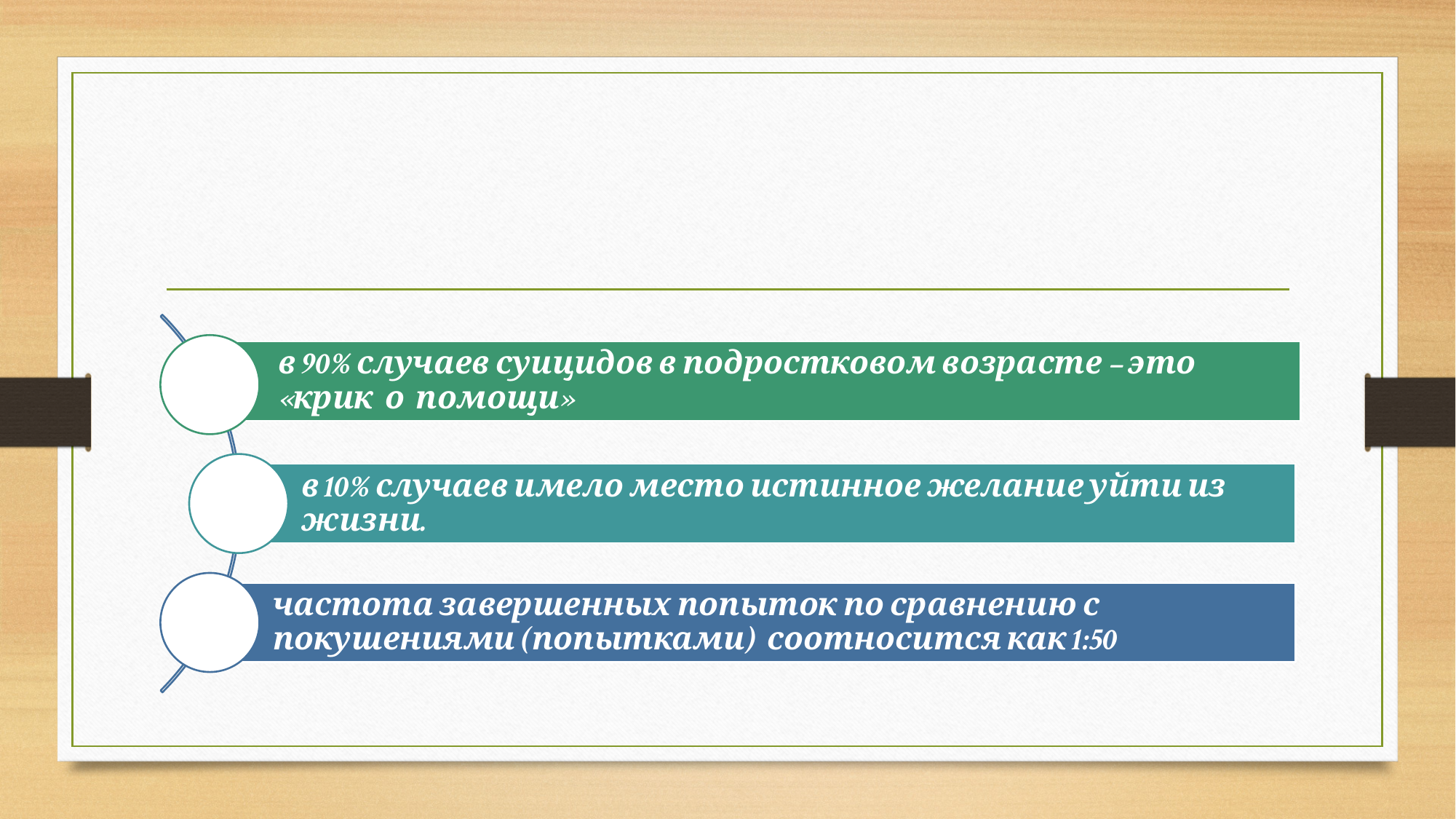

#
в 90% случаев суицидов в подростковом возрасте – это   «крик  о  помощи»
в 10% случаев имело место истинное желание уйти из жизни.
частота завершенных попыток по сравнению с покушениями (попытками)  соотносится как 1:50